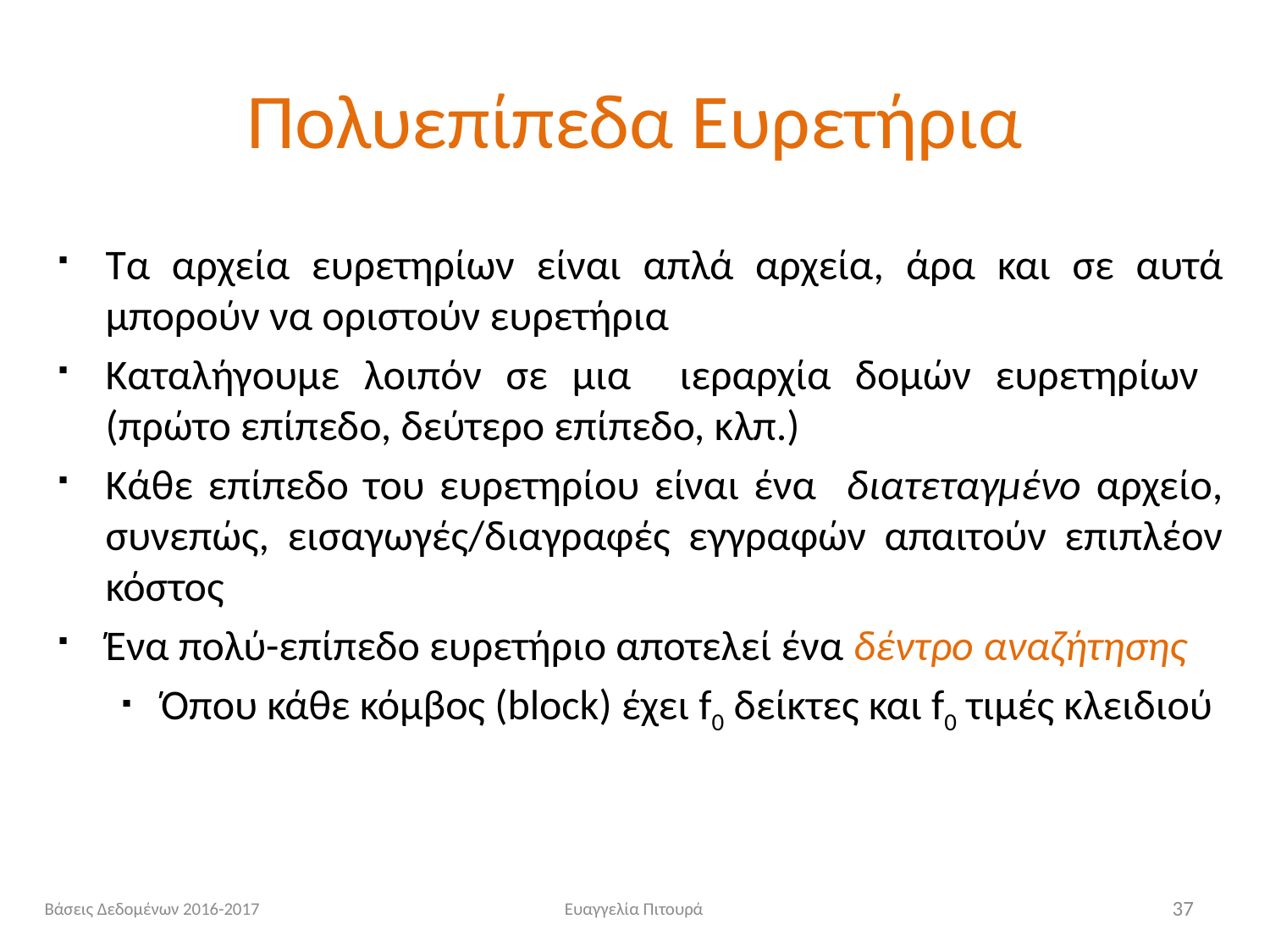

# Πολυεπίπεδα Ευρετήρια
Τα αρχεία ευρετηρίων είναι απλά αρχεία, άρα και σε αυτά μπορούν να οριστούν ευρετήρια
Καταλήγουμε λοιπόν σε μια  ιεραρχία δομών ευρετηρίων  (πρώτο επίπεδο, δεύτερο επίπεδο, κλπ.)
Κάθε επίπεδο του ευρετηρίου είναι ένα  διατεταγμένο αρχείο, συνεπώς, εισαγωγές/διαγραφές εγγραφών απαιτούν επιπλέον κόστος
Ένα πολύ-επίπεδο ευρετήριο αποτελεί ένα δέντρο αναζήτησης
Όπου κάθε κόμβος (block) έχει f0 δείκτες και f0 τιμές κλειδιού

Βάσεις Δεδομένων 2016-2017
Ευαγγελία Πιτουρά
37